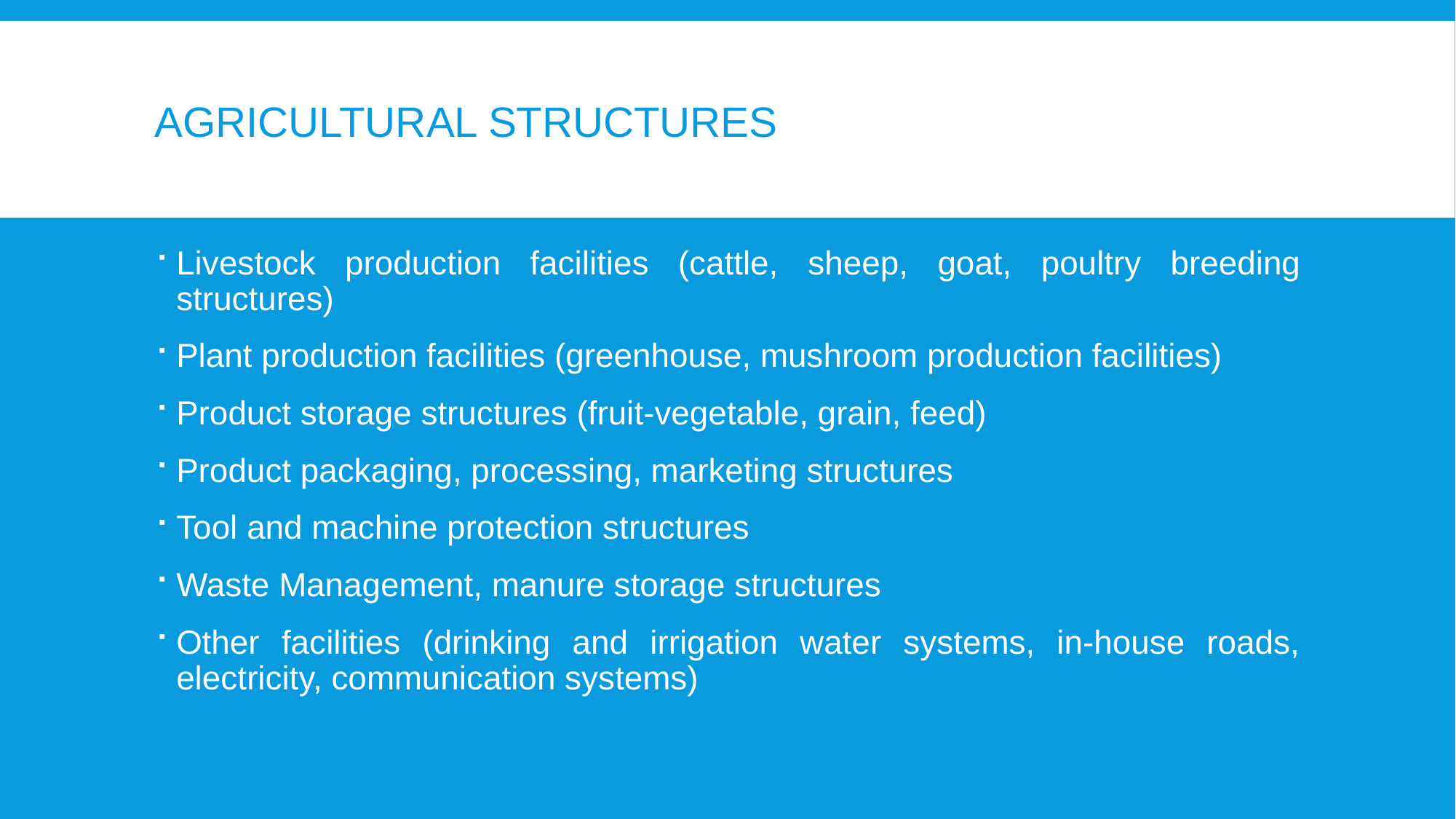

# AGRICULTURAL STRUCTURES
Livestock production facilities (cattle, sheep, goat, poultry breeding structures)
Plant production facilities (greenhouse, mushroom production facilities)
Product storage structures (fruit-vegetable, grain, feed)
Product packaging, processing, marketing structures
Tool and machine protection structures
Waste Management, manure storage structures
Other facilities (drinking and irrigation water systems, in-house roads, electricity, communication systems)